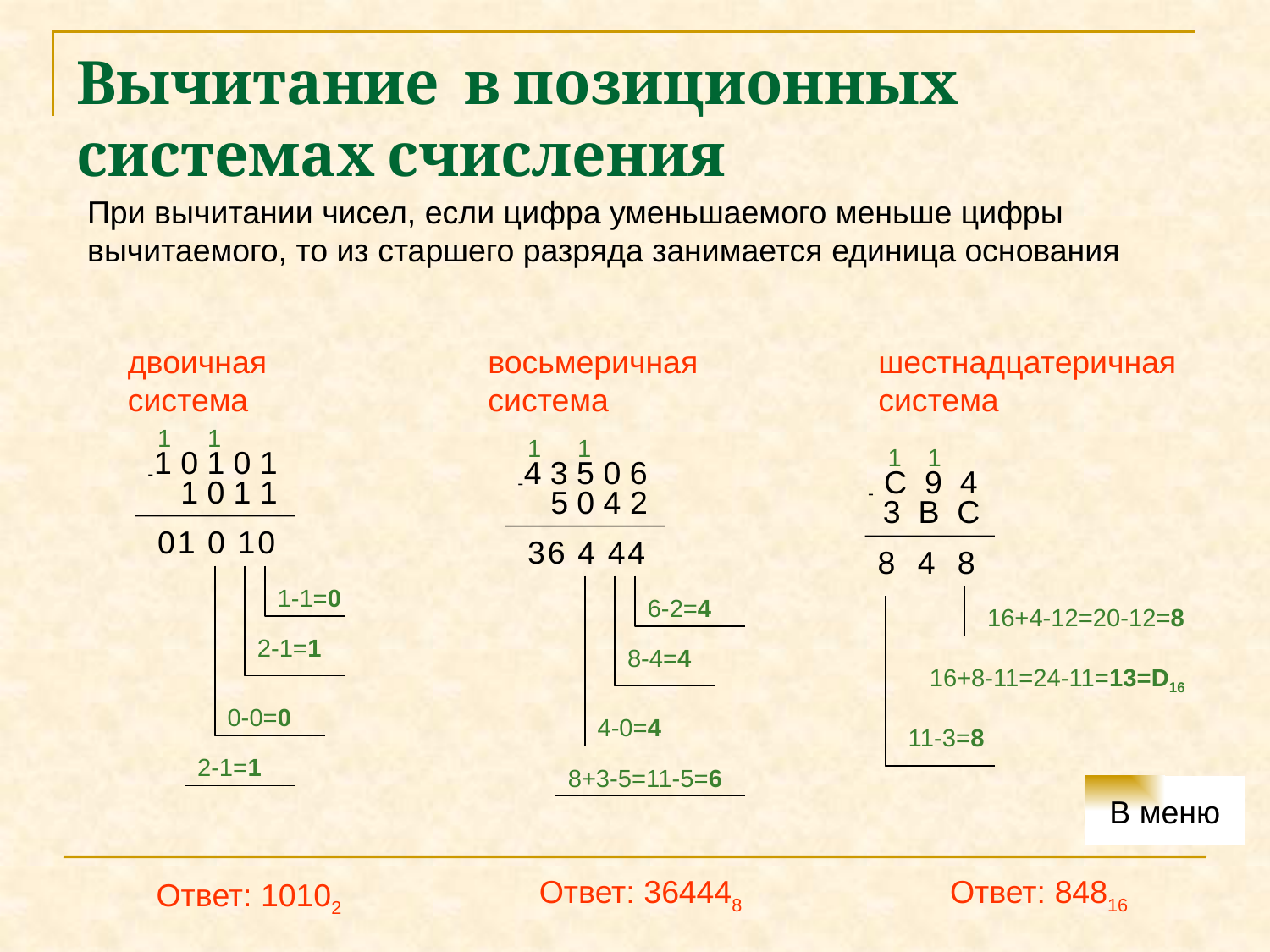

# Вычитание  в позиционных системах счисления
При вычитании чисел, если цифра уменьшаемого меньше цифры вычитаемого, то из старшего разряда занимается единица основания

двоичная
система
восьмеричная
система
шестнадцатеричная
система
1
1
1
1
   1 0 1 0 1
1
1
   4 3 5 0 6
-
   С  9  4
      1 0 1 1
-
-
      5 0 4 2
    3  В  С

0
1
0
1
0

3
6
4
4
4

8
4
8

1-1=0

6-2=4

16+4-12=20-12=8
2-1=1
8-4=4
16+8-11=24-11=13=D16
0-0=0
4-0=4
11-3=8
2-1=1
8+3-5=11-5=6
В меню
Ответ: 364448
Ответ: 84816
Ответ: 10102